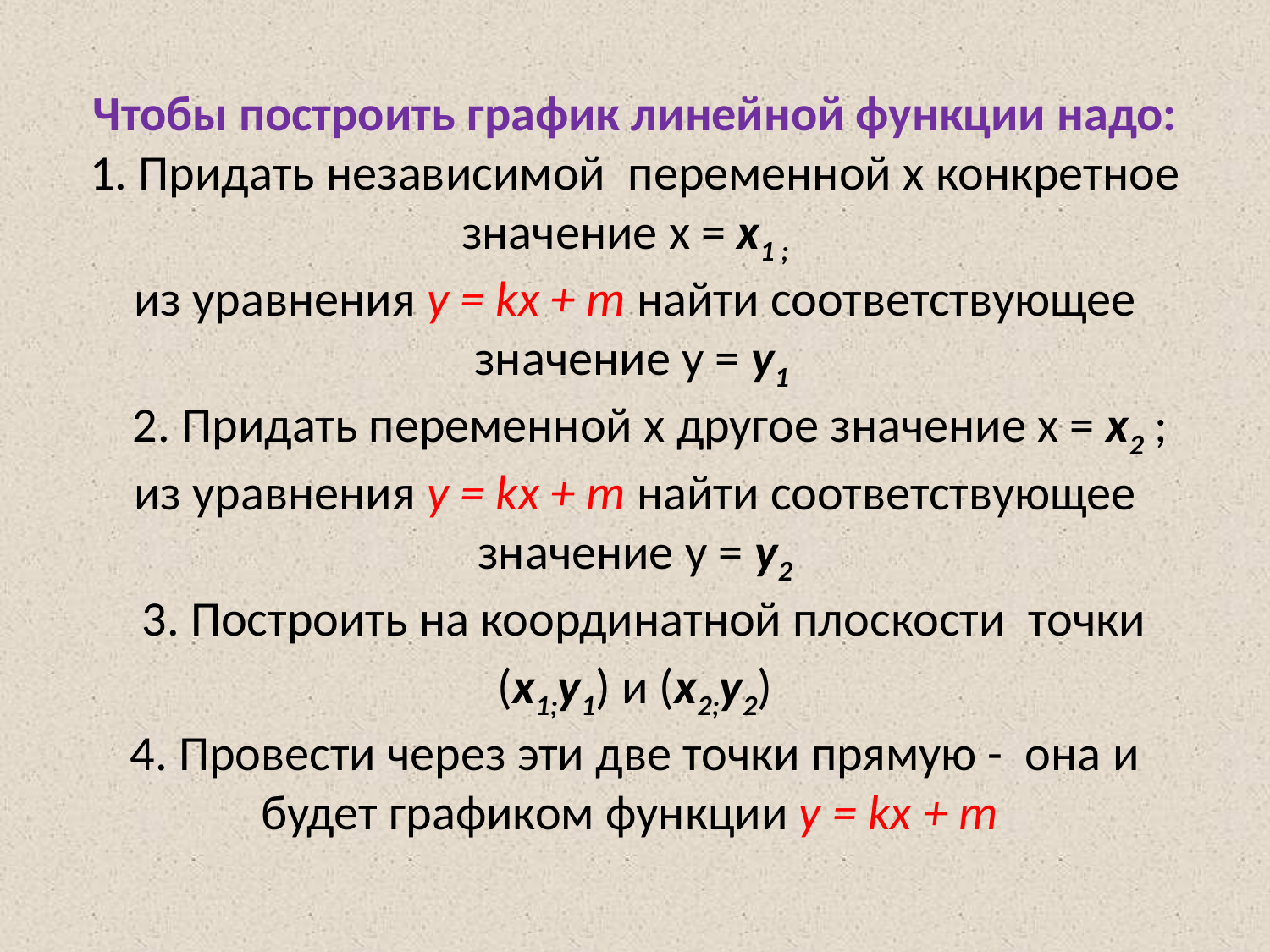

# Чтобы построить график линейной функции надо: 1. Придать независимой  переменной х конкретное значение х = х1 ; из уравнения у = kx + m найти соответствующее значение у = у1 2. Придать переменной х другое значение х = х2 ; из уравнения у = kx + m найти соответствующее значение у = у2 3. Построить на координатной плоскости  точки (х1;у1) и (х2;у2) 4. Провести через эти две точки прямую -  она и будет графиком функции у = kx + m